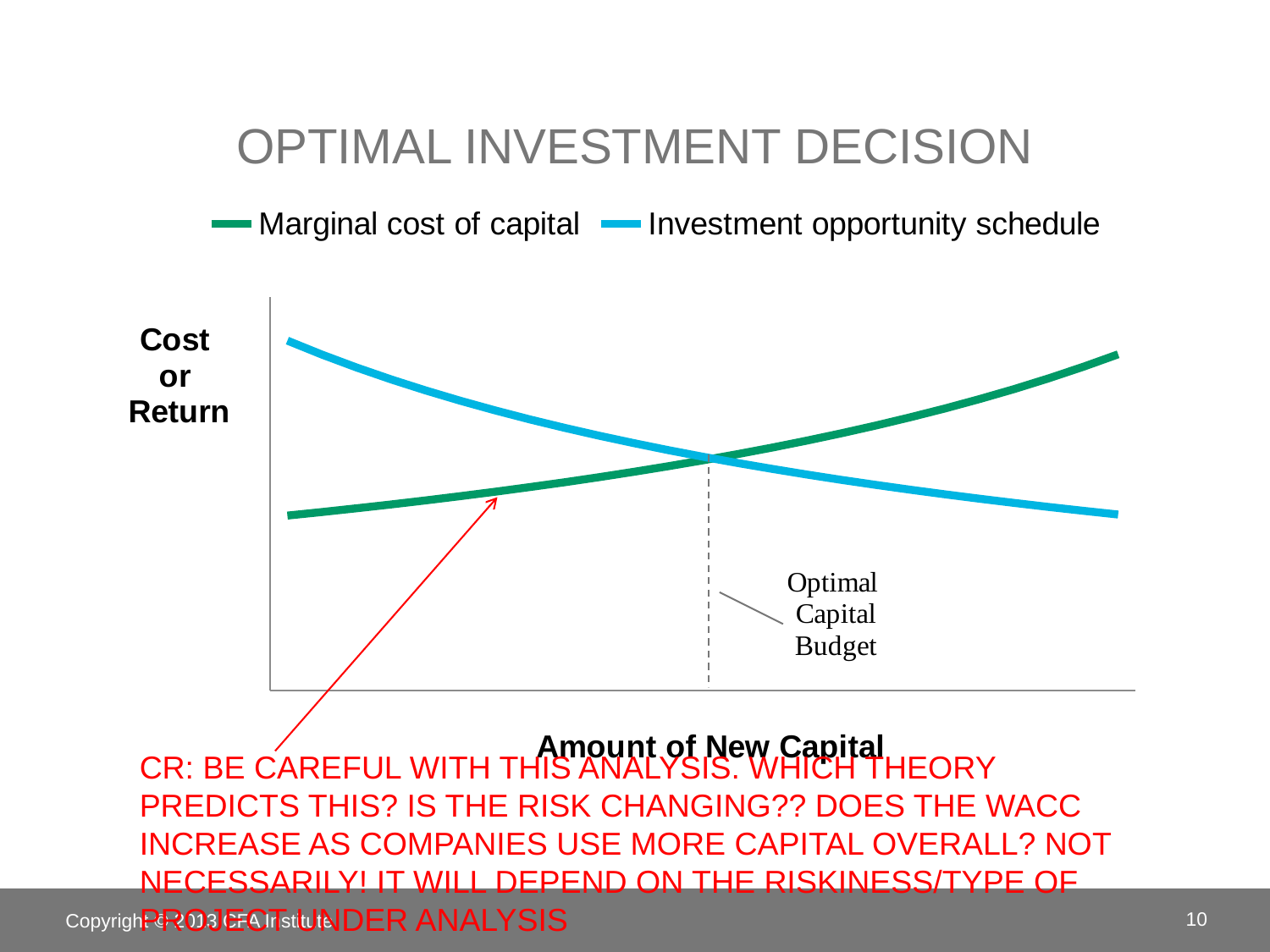

# Optimal Investment Decision

### Chart

| Category | Marginal cost of capital | Investment opportunity schedule |
|---|---|---|
| 100.0 | 0.02 | 0.04 |
| 110.0 | 0.020408 | 0.0384 |
| 120.0 | 0.0208329861197573 | 0.03692544 |
| 130.0 | 0.0212760412237002 | 0.0355619518808064 |
| 140.0 | 0.0217383421779475 | 0.0342972994592336 |
| 150.0 | 0.0222211702721988 | 0.0331209947090373 |
| 160.0 | 0.0227259230589941 | 0.0320239944185212 |
| 170.0 | 0.0232541278403375 | 0.0309984582000037 |
| 180.0 | 0.0238074570753329 | 0.0300375537892263 |
| 190.0 | 0.0243877460356548 | 0.0291352991515857 |
| 200.0 | 0.0249970131007836 | 0.0282864334949333 |
| 210.0 | 0.0256374831649774 | 0.02748631117507 |
| 220.0 | 0.0263116147268687 | 0.0267308138730572 |
| 230.0 | 0.0270221313554204 | 0.0260162774627412 |
| 240.0 | 0.0277720583793687 | 0.0253394307697229 |
| 250.0 | 0.0285647658398809 | 0.0246973440179893 |
| 260.0 | 0.0294040189894397 | 0.0240873852164464 |
| 270.0 | 0.0302940379291568 | 0.0235071830898809 |
| 280.0 | 0.0312395683722881 | 0.0229545954330597 |
| 290.0 | 0.0322459660312913 | 0.0224276819815643 |
| 300.0 | 0.0333192977870431 | 0.0219246810624981 |
| 310.0 | 0.0344664636636444 | 0.0214439894228058 |
| 320.0 | 0.0356953447726159 | 0.0209841447404404 |
| 330.0 | 0.0370149839072505 | 0.0205438104099527 |
| 340.0 | 0.0384358075047364 | 0.0201217622637926 |
CR: BE CAREFUL WITH THIS ANALYSIS. WHICH THEORY PREDICTS THIS? IS THE RISK CHANGING?? DOES THE WACC INCREASE AS COMPANIES USE MORE CAPITAL OVERALL? NOT NECESSARILY! IT WILL DEPEND ON THE RISKINESS/TYPE OF PROJECT UNDER ANALYSIS
Copyright © 2013 CFA Institute
10